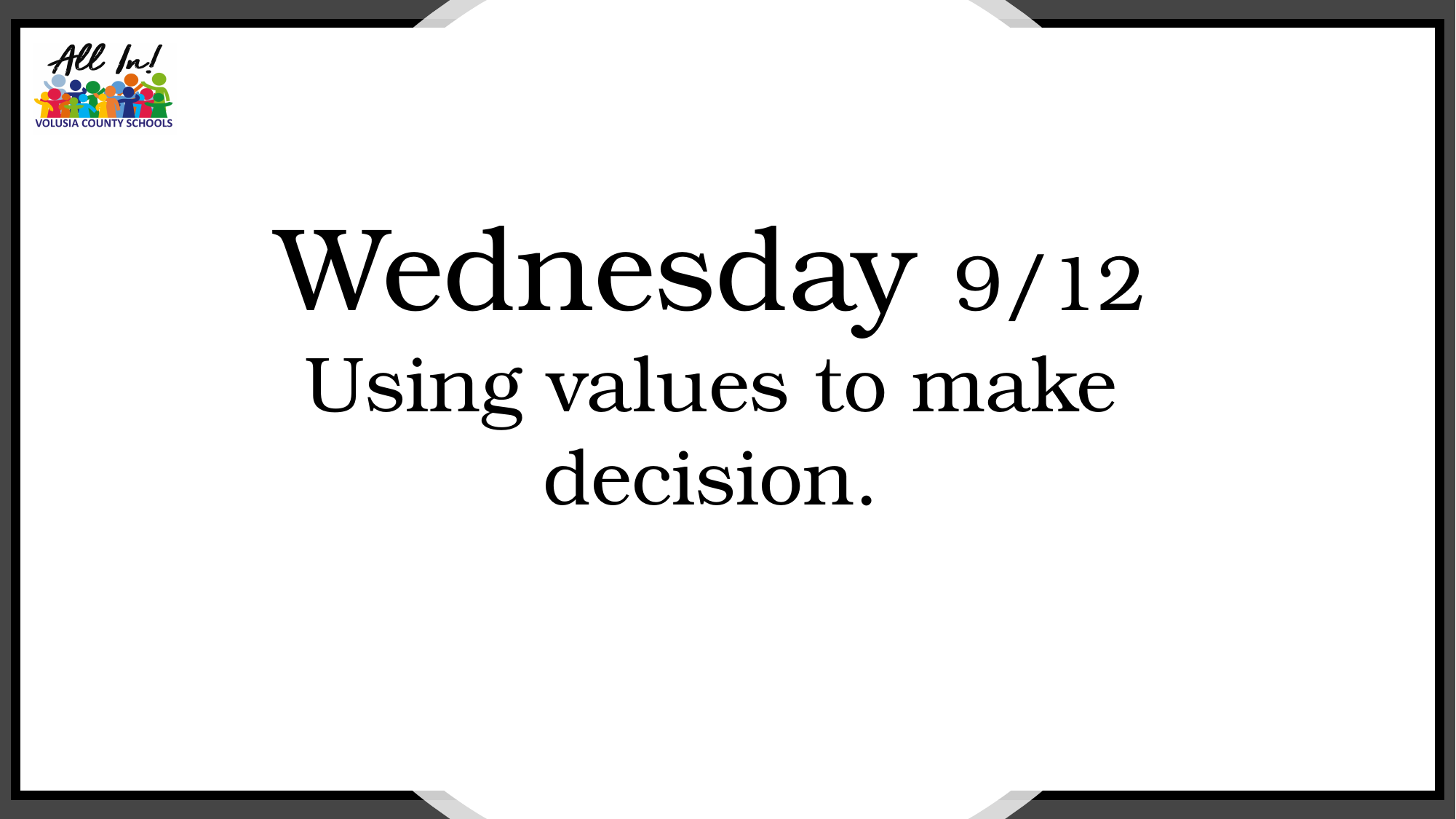

Wednesday 9/12
Using values to make decision.